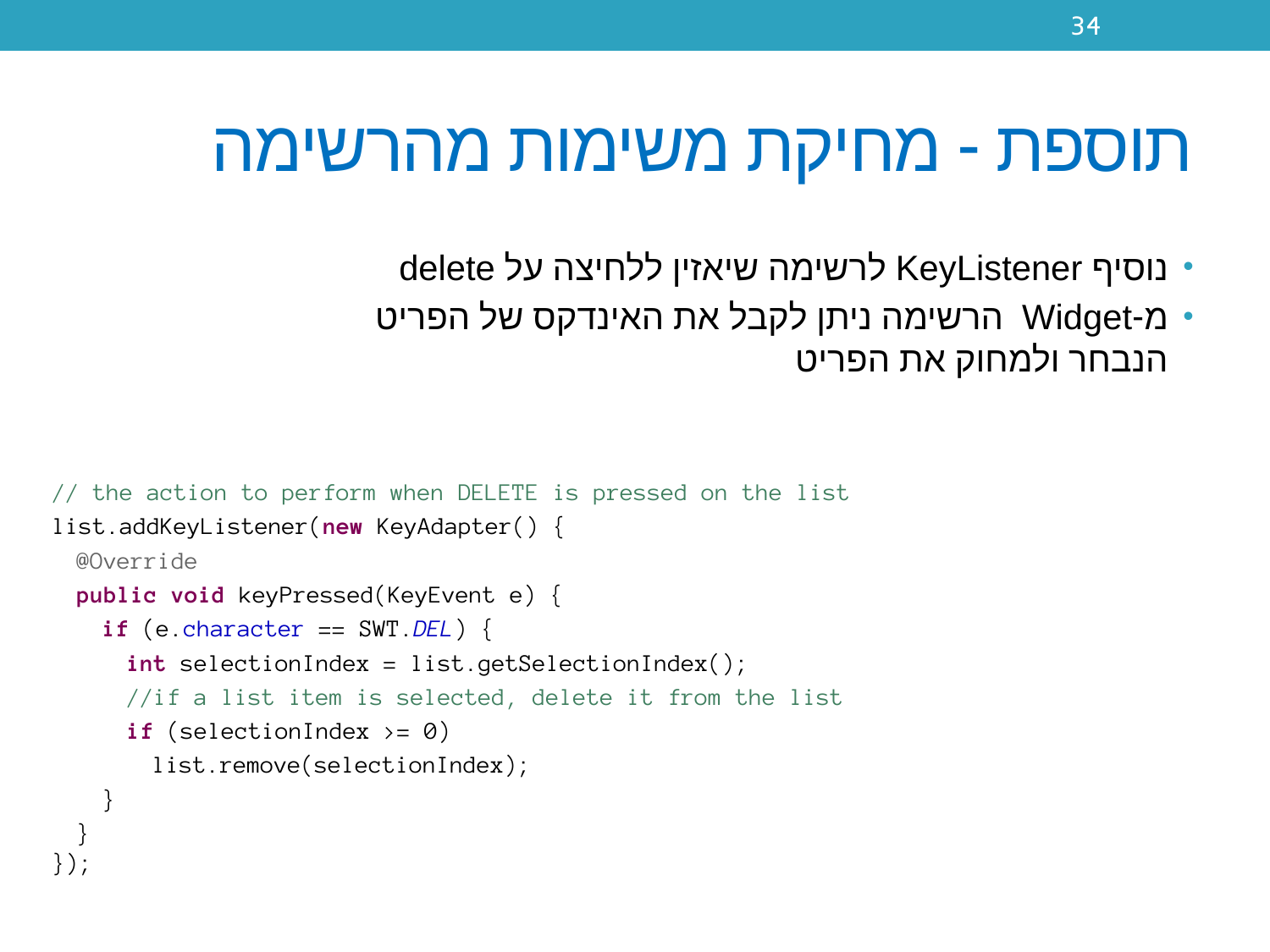

34
# תוספת - מחיקת משימות מהרשימה
נוסיף KeyListener לרשימה שיאזין ללחיצה על delete
מ-Widget  הרשימה ניתן לקבל את האינדקס של הפריט הנבחר ולמחוק את הפריט

// the action to perform when DELETE is pressed on the list
list.addKeyListener(new KeyAdapter() {
	@Override
	public void keyPressed(KeyEvent e) {
		if (e.character == SWT.DEL) {
			int selectionIndex = list.getSelectionIndex();
			//if a list item is selected, delete it from the list
			if (selectionIndex >= 0)
				list.remove(selectionIndex);
		}
	}
});